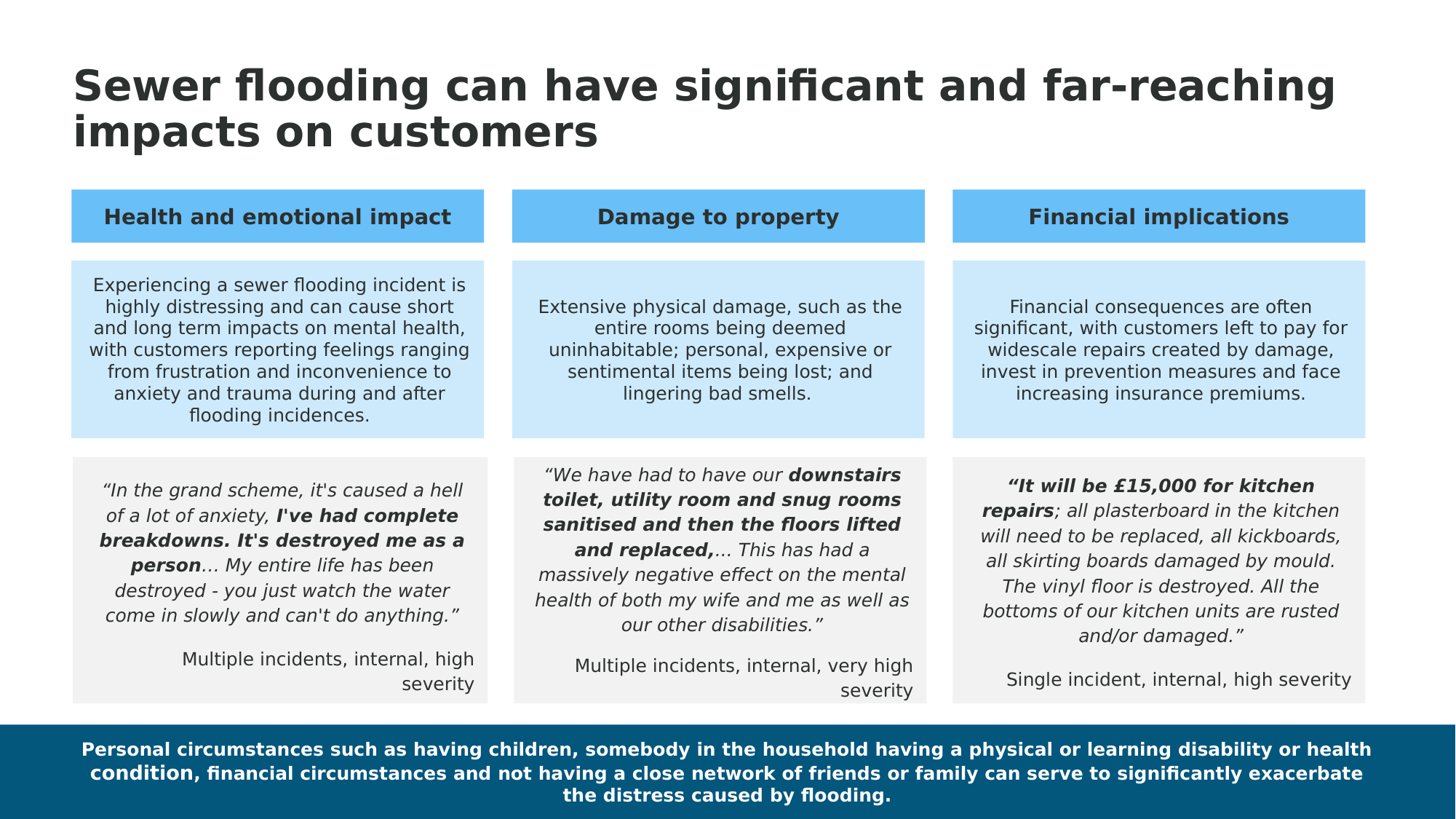

# Sewer flooding can have significant and far-reaching impacts on customers
Health and emotional impact
Financial implications
Damage to property
Experiencing a sewer flooding incident is highly distressing and can cause short and long term impacts on mental health, with customers reporting feelings ranging from frustration and inconvenience to anxiety and trauma during and after flooding incidences.
Extensive physical damage, such as the entire rooms being deemed uninhabitable; personal, expensive or sentimental items being lost; and lingering bad smells.
Financial consequences are often significant, with customers left to pay for widescale repairs created by damage, invest in prevention measures and face increasing insurance premiums.
“It will be £15,000 for kitchen repairs; all plasterboard in the kitchen will need to be replaced, all kickboards, all skirting boards damaged by mould. The vinyl floor is destroyed. All the bottoms of our kitchen units are rusted and/or damaged.”
Single incident, internal, high severity

“In the grand scheme, it's caused a hell of a lot of anxiety, I've had complete breakdowns. It's destroyed me as a person… My entire life has been destroyed - you just watch the water come in slowly and can't do anything.”
Multiple incidents, internal, high severity

“We have had to have our downstairs toilet, utility room and snug rooms sanitised and then the floors lifted and replaced,... This has had a massively negative effect on the mental health of both my wife and me as well as our other disabilities.”
Multiple incidents, internal, very high severity

Personal circumstances such as having children, somebody in the household having a physical or learning disability or health condition, financial circumstances and not having a close network of friends or family can serve to significantly exacerbate the distress caused by flooding.

12